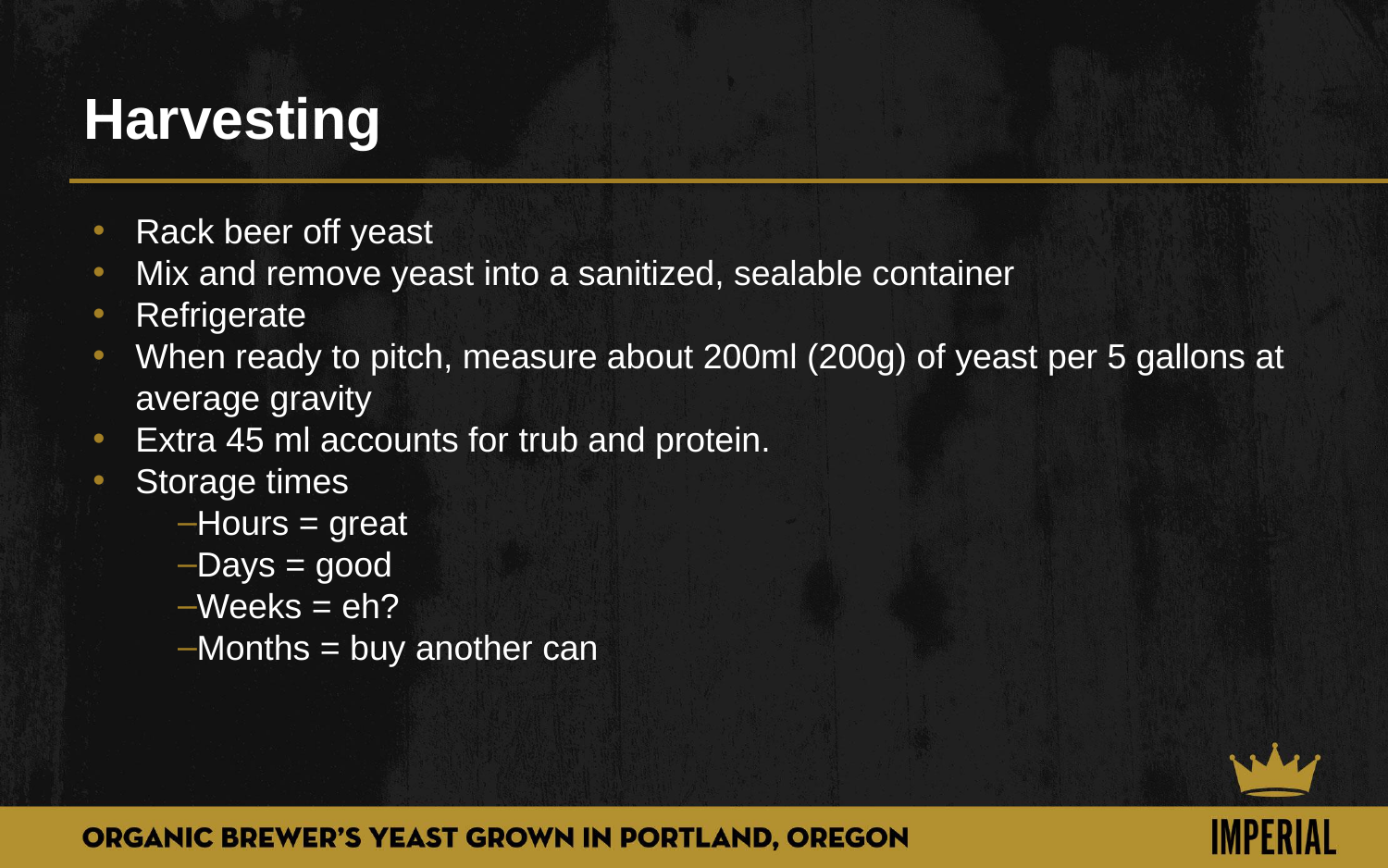

# Harvesting
Rack beer off yeast
Mix and remove yeast into a sanitized, sealable container
Refrigerate
When ready to pitch, measure about 200ml (200g) of yeast per 5 gallons at average gravity
Extra 45 ml accounts for trub and protein.
Storage times
Hours = great
Days = good
Weeks = eh?
Months = buy another can